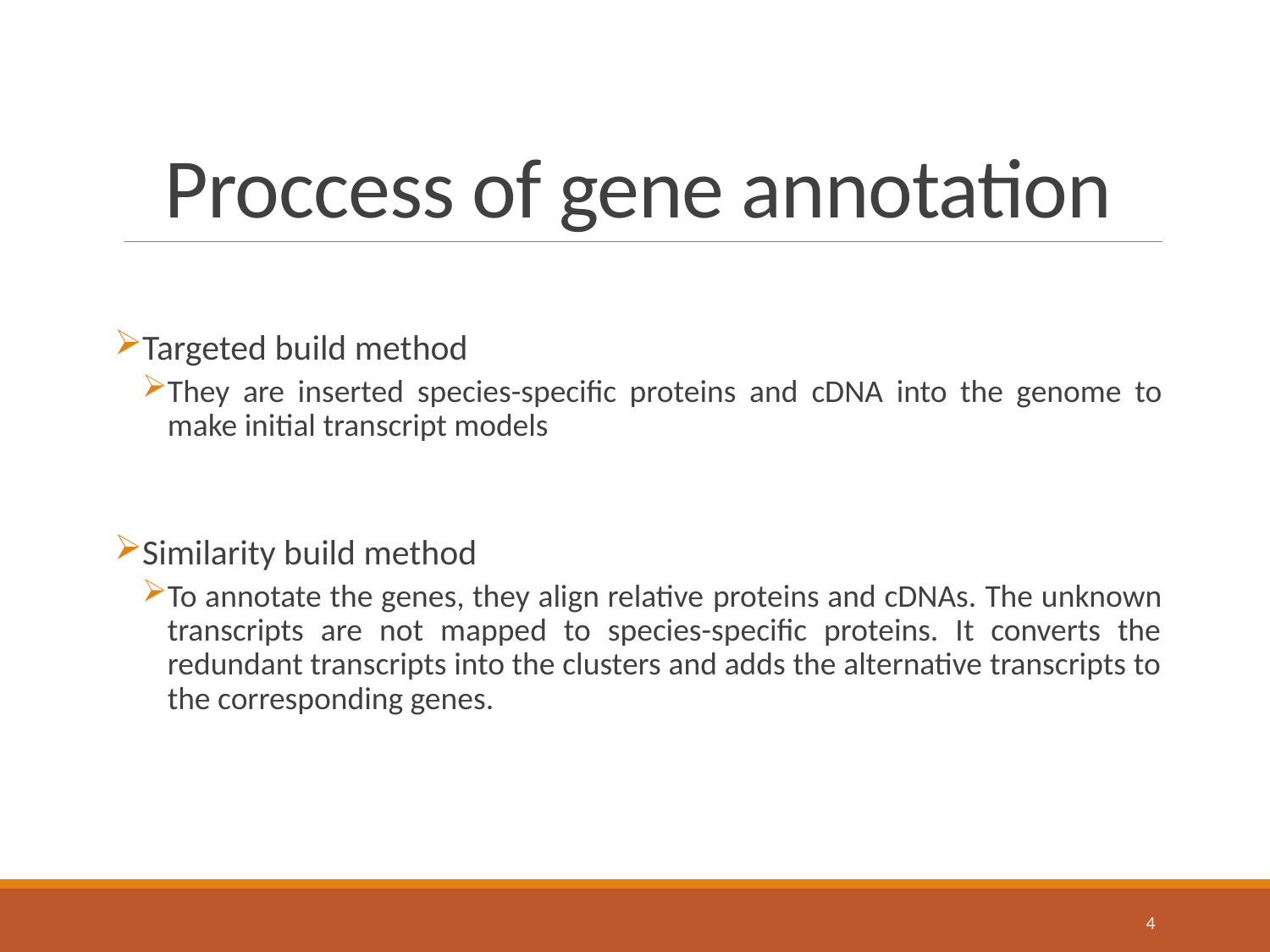

# Proccess of gene annotation

Targeted build method
They are inserted species-specific proteins and cDNA into the genome to make initial transcript models

Similarity build method
To annotate the genes, they align relative proteins and cDNAs. The unknown transcripts are not mapped to species-specific proteins. It converts the redundant transcripts into the clusters and adds the alternative transcripts to the corresponding genes.
4